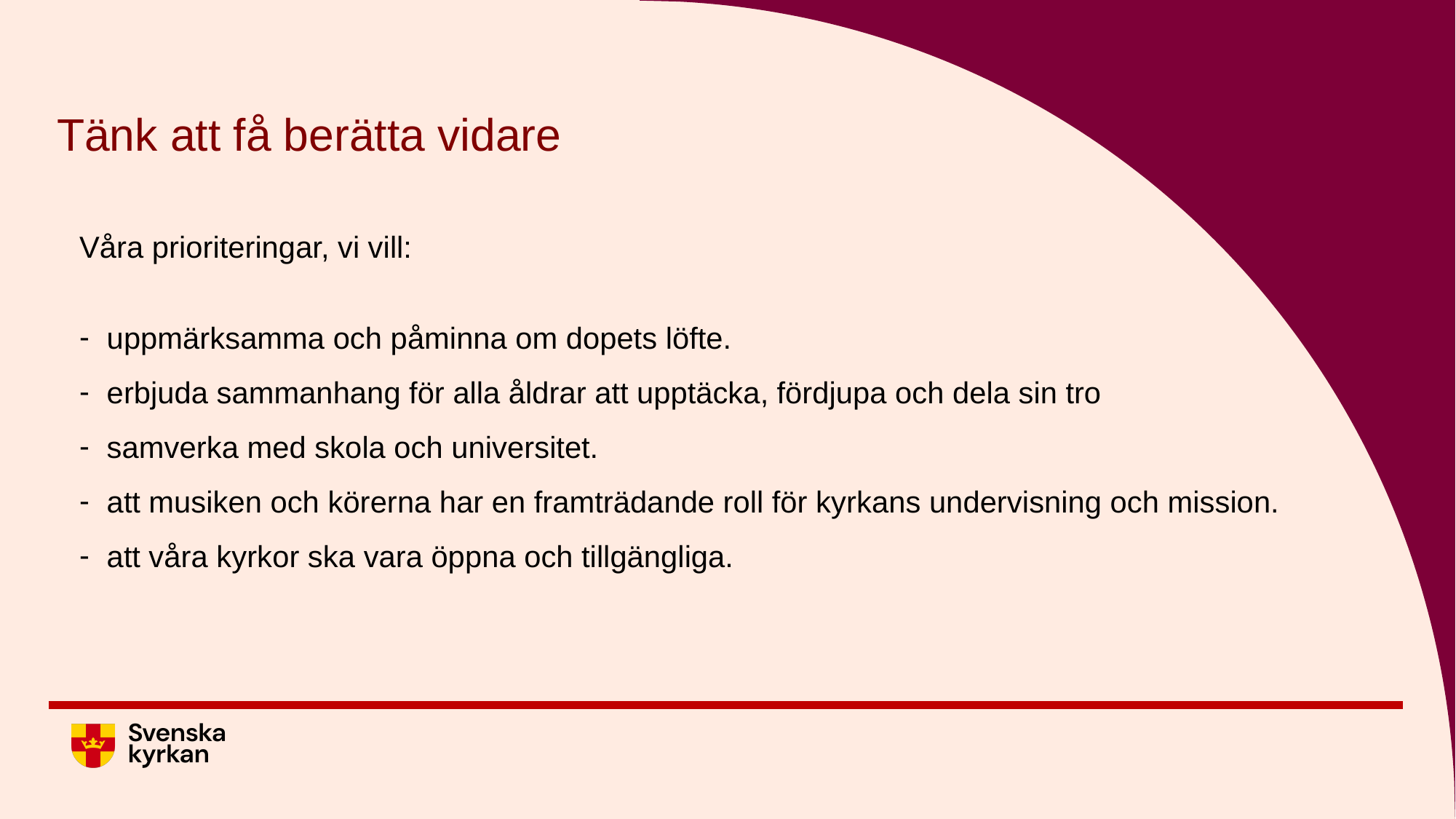

Tänk att få berätta vidare
Våra prioriteringar, vi vill:
uppmärksamma och påminna om dopets löfte.
erbjuda sammanhang för alla åldrar att upptäcka, fördjupa och dela sin tro
samverka med skola och universitet.
att musiken och körerna har en framträdande roll för kyrkans undervisning och mission.
att våra kyrkor ska vara öppna och tillgängliga.
#